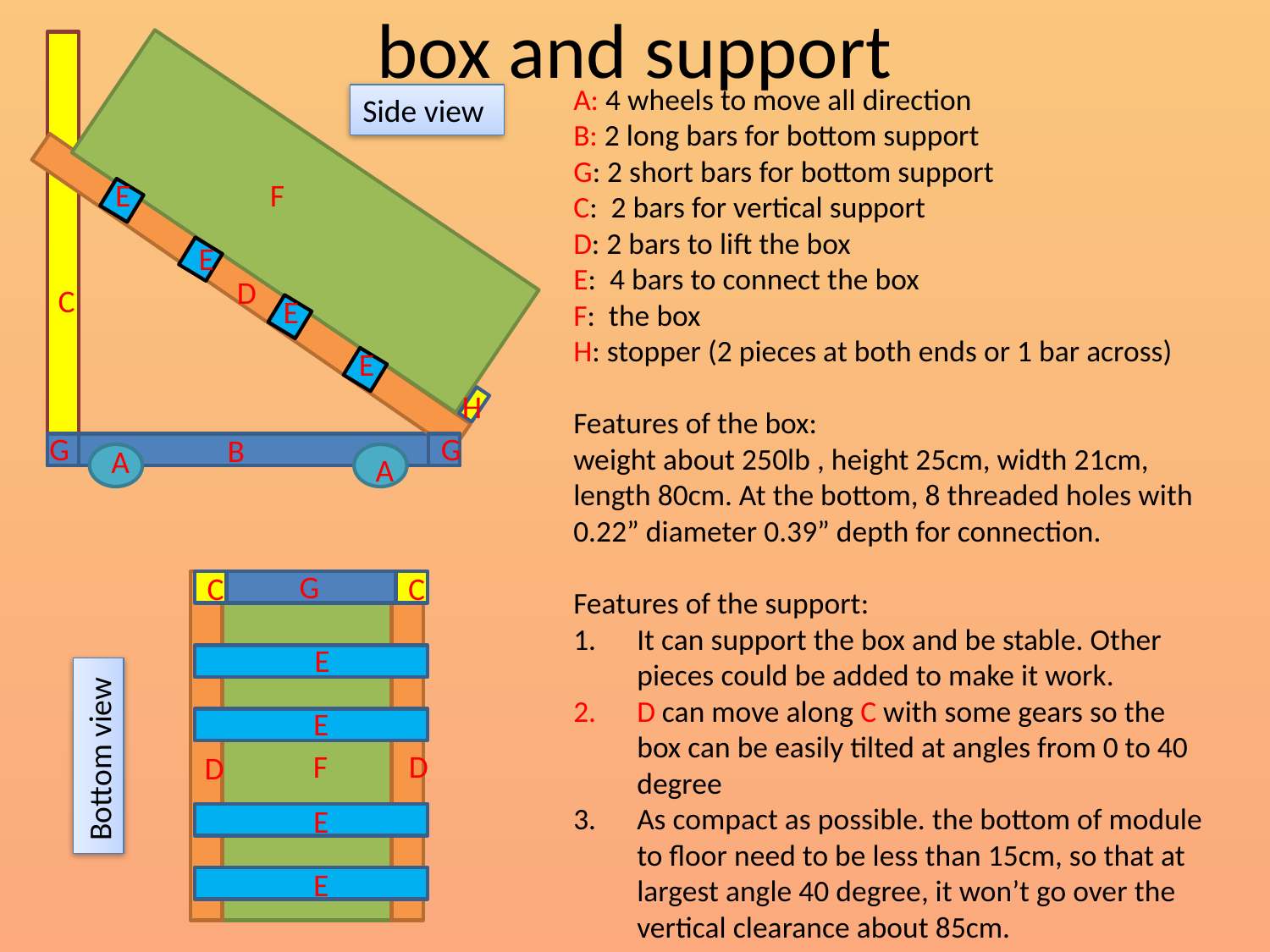

box and support

A: 4 wheels to move all direction
B: 2 long bars for bottom support
G: 2 short bars for bottom support
C:  2 bars for vertical support
D: 2 bars to lift the box
E:  4 bars to connect the box
F:  the box
H: stopper (2 pieces at both ends or 1 bar across)

Features of the box:
weight about 250lb , height 25cm, width 21cm, length 80cm. At the bottom, 8 threaded holes with 0.22” diameter 0.39” depth for connection.

Features of the support:
It can support the box and be stable. Other pieces could be added to make it work.
D can move along C with some gears so the box can be easily tilted at angles from 0 to 40 degree
As compact as possible. the bottom of module to floor need to be less than 15cm, so that at largest angle 40 degree, it won’t go over the vertical clearance about 85cm.

Side view

E
F

E

D
C

E

E

H

G
G
B

A

A
G
C
C

E

E

Bottom view
F
D
D
E

E